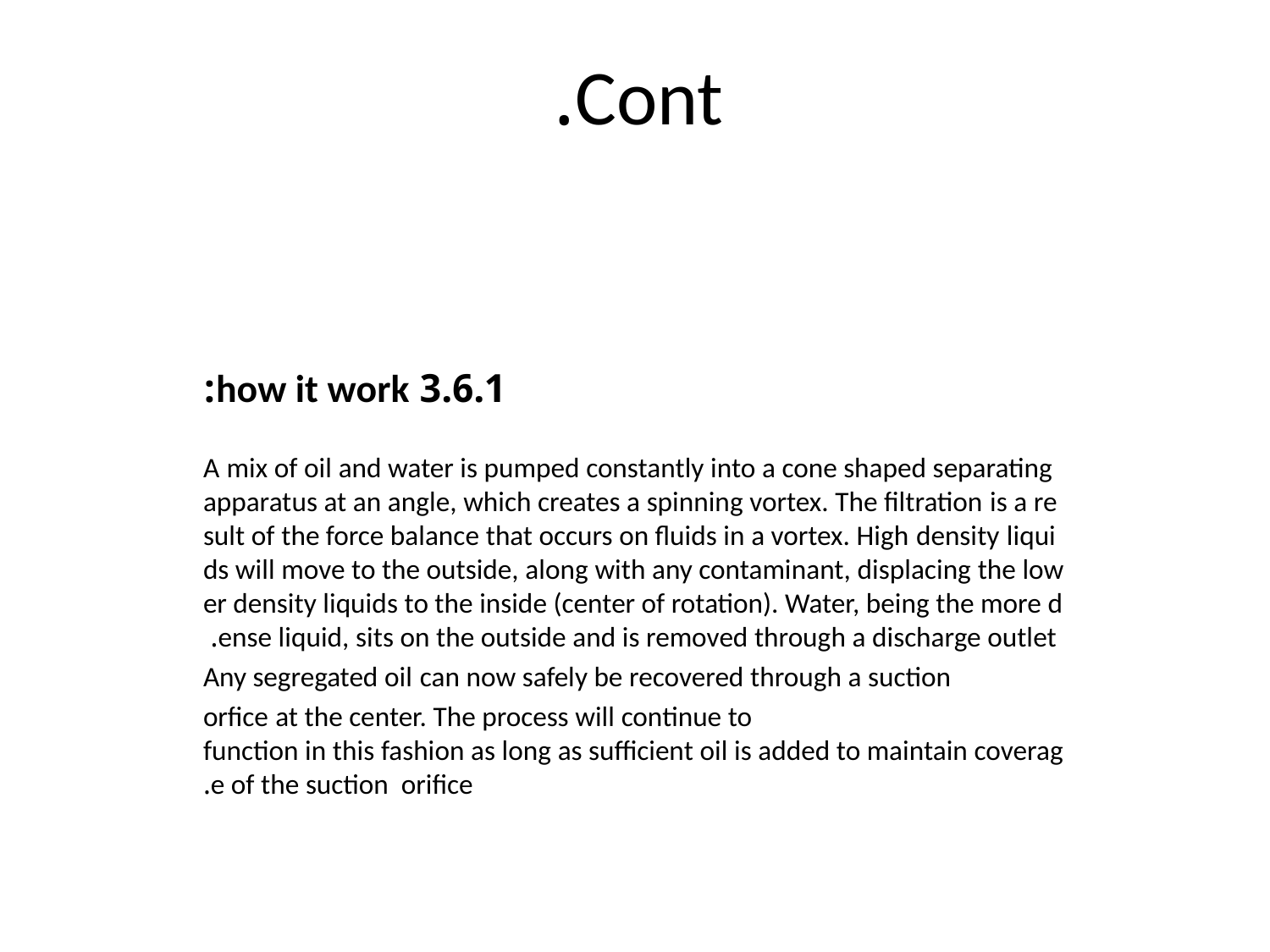

# Cont.
3.6.1 how it work:
       A.mix of oil and water is pumped constantly into a cone shaped separating apparatus at an angle, which creates a spinning vortex. The filtration.is a result of the force balance that occurs on fluids in a vortex. High.density.liquids will move to the outside, along with any contaminant, displacing the lower density liquids to the inside (center of rotation). Water, being the more dense liquid, sits on the outside and is removed through a discharge outlet.
Any segregated oil.can now safely be recovered through a suction
orfice.at the center. The process will continue to  function in this fashion as long as sufficient oil is added to maintain coverage of the suction  orifice.